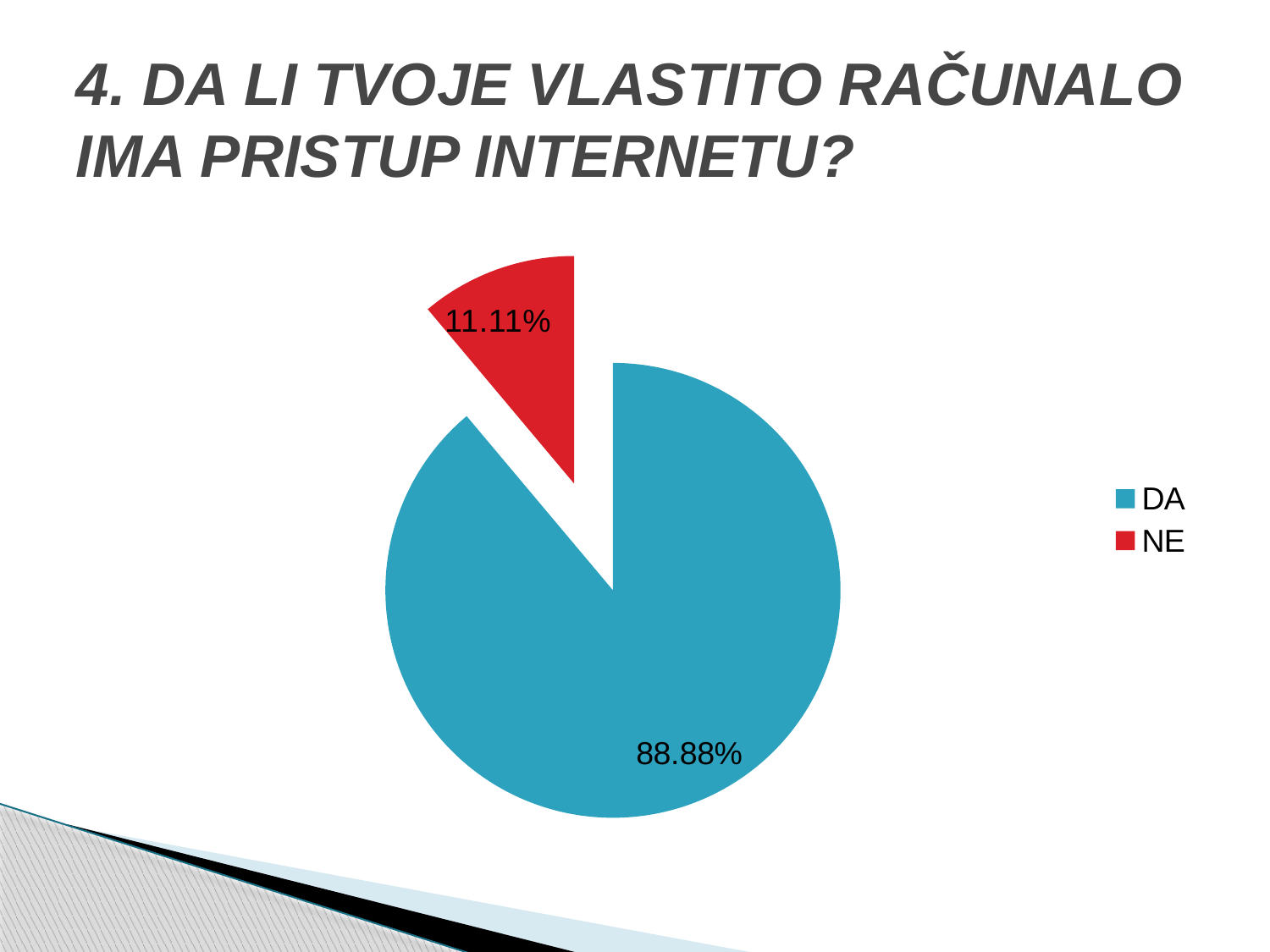

# 4. DA LI TVOJE VLASTITO RAČUNALO IMA PRISTUP INTERNETU?

### Chart

| Category | Prodaja |
|---|---|
| DA | 0.8888 |
| NE | 0.1111 |